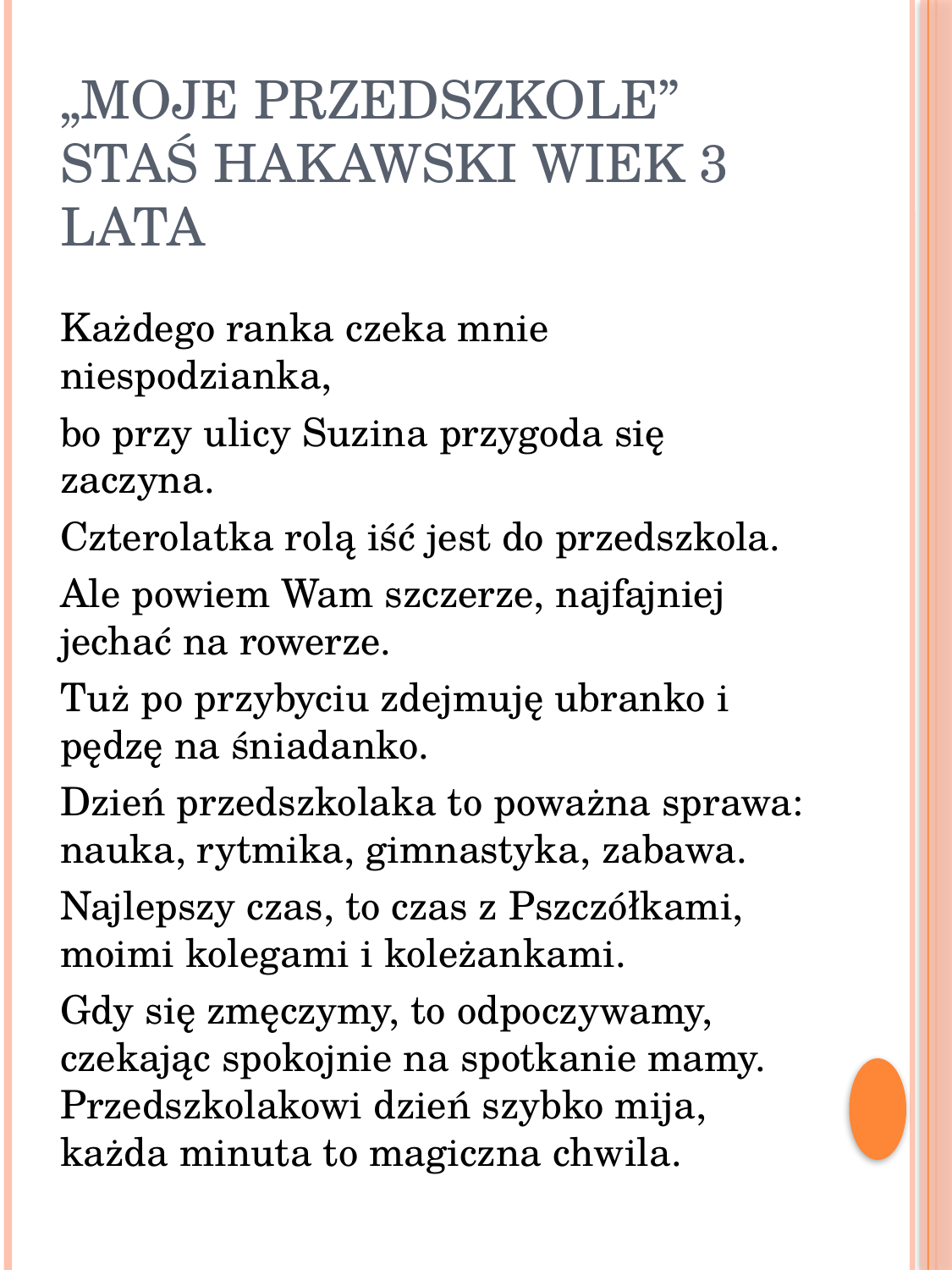

# „Moje przedszkole” Staś Hakawski wiek 3 lata
Każdego ranka czeka mnie niespodzianka,
bo przy ulicy Suzina przygoda się zaczyna.
Czterolatka rolą iść jest do przedszkola.
Ale powiem Wam szczerze, najfajniej jechać na rowerze.
Tuż po przybyciu zdejmuję ubranko i pędzę na śniadanko.
Dzień przedszkolaka to poważna sprawa: nauka, rytmika, gimnastyka, zabawa.
Najlepszy czas, to czas z Pszczółkami, moimi kolegami i koleżankami.
Gdy się zmęczymy, to odpoczywamy, czekając spokojnie na spotkanie mamy. Przedszkolakowi dzień szybko mija, każda minuta to magiczna chwila.